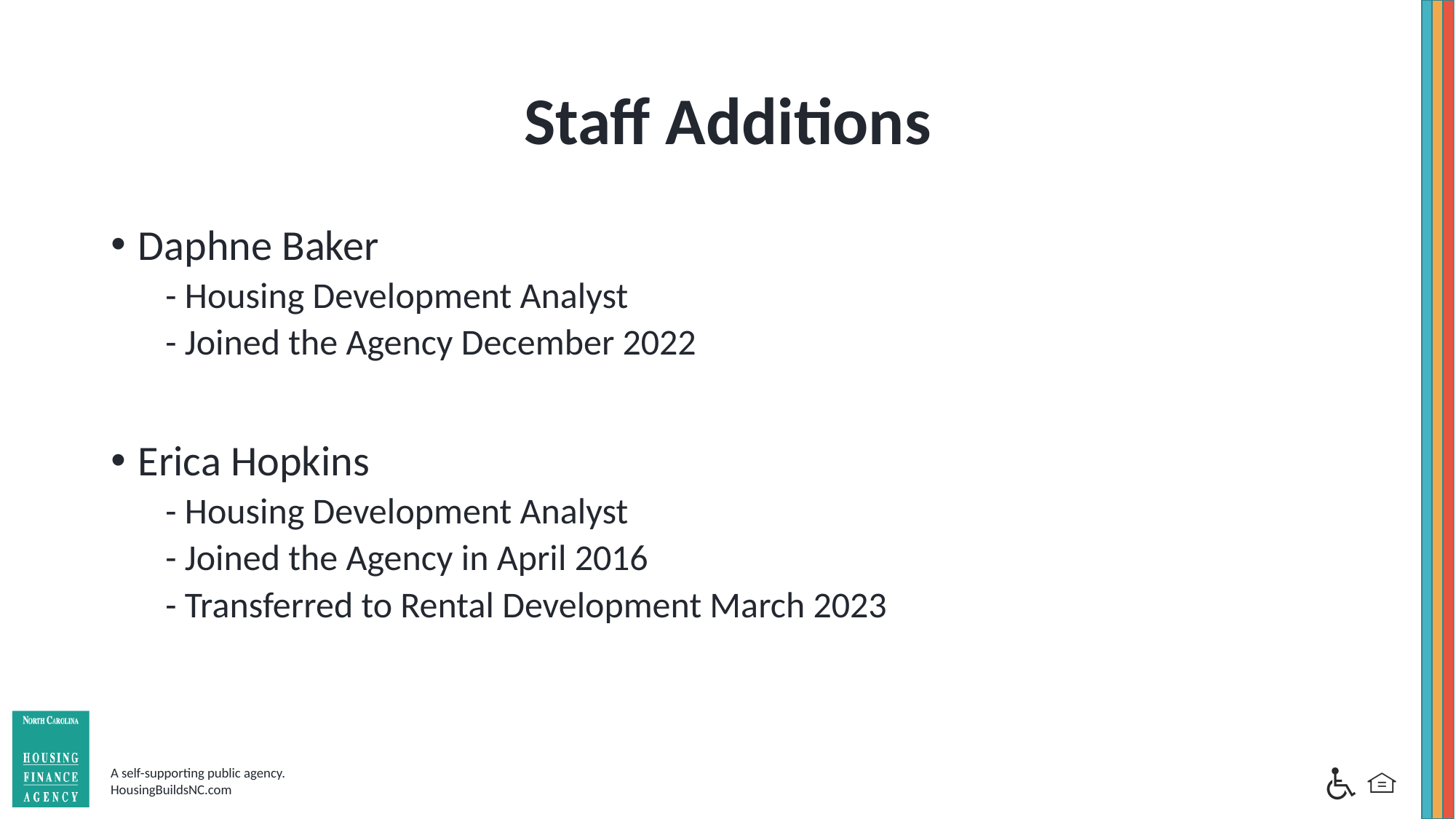

# Staff Additions
Daphne Baker
- Housing Development Analyst
- Joined the Agency December 2022

Erica Hopkins
- Housing Development Analyst
- Joined the Agency in April 2016
- Transferred to Rental Development March 2023